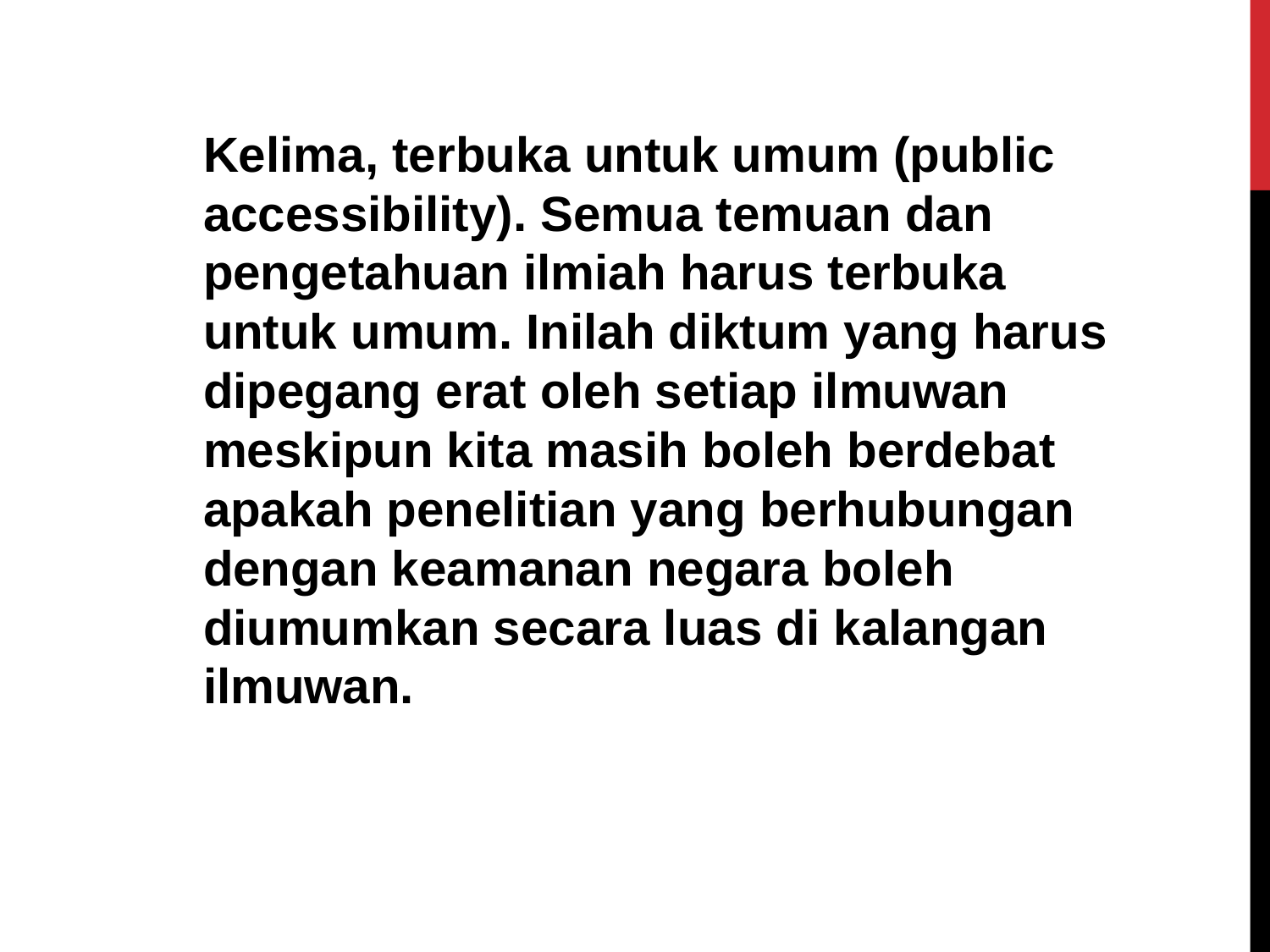

Kelima, terbuka untuk umum (public accessibility). Semua temuan dan pengetahuan ilmiah harus terbuka untuk umum. Inilah diktum yang harus dipegang erat oleh setiap ilmuwan meskipun kita masih boleh berdebat apakah penelitian yang berhubungan dengan keamanan negara boleh diumumkan secara luas di kalangan ilmuwan.